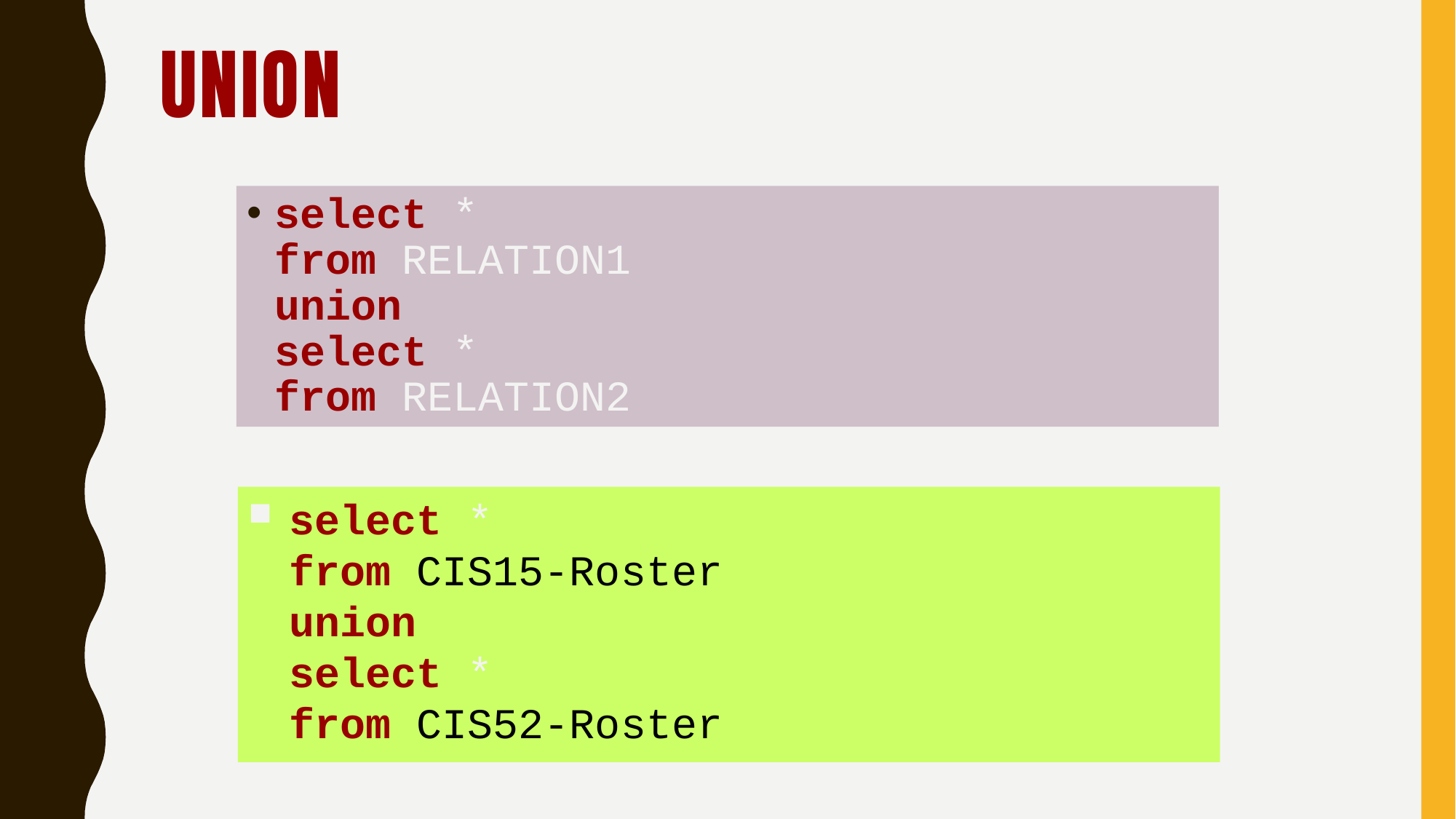

# Union
select *
from RELATION1
union
select *
from RELATION2
select *
from CIS15-Roster
union
select *
from CIS52-Roster